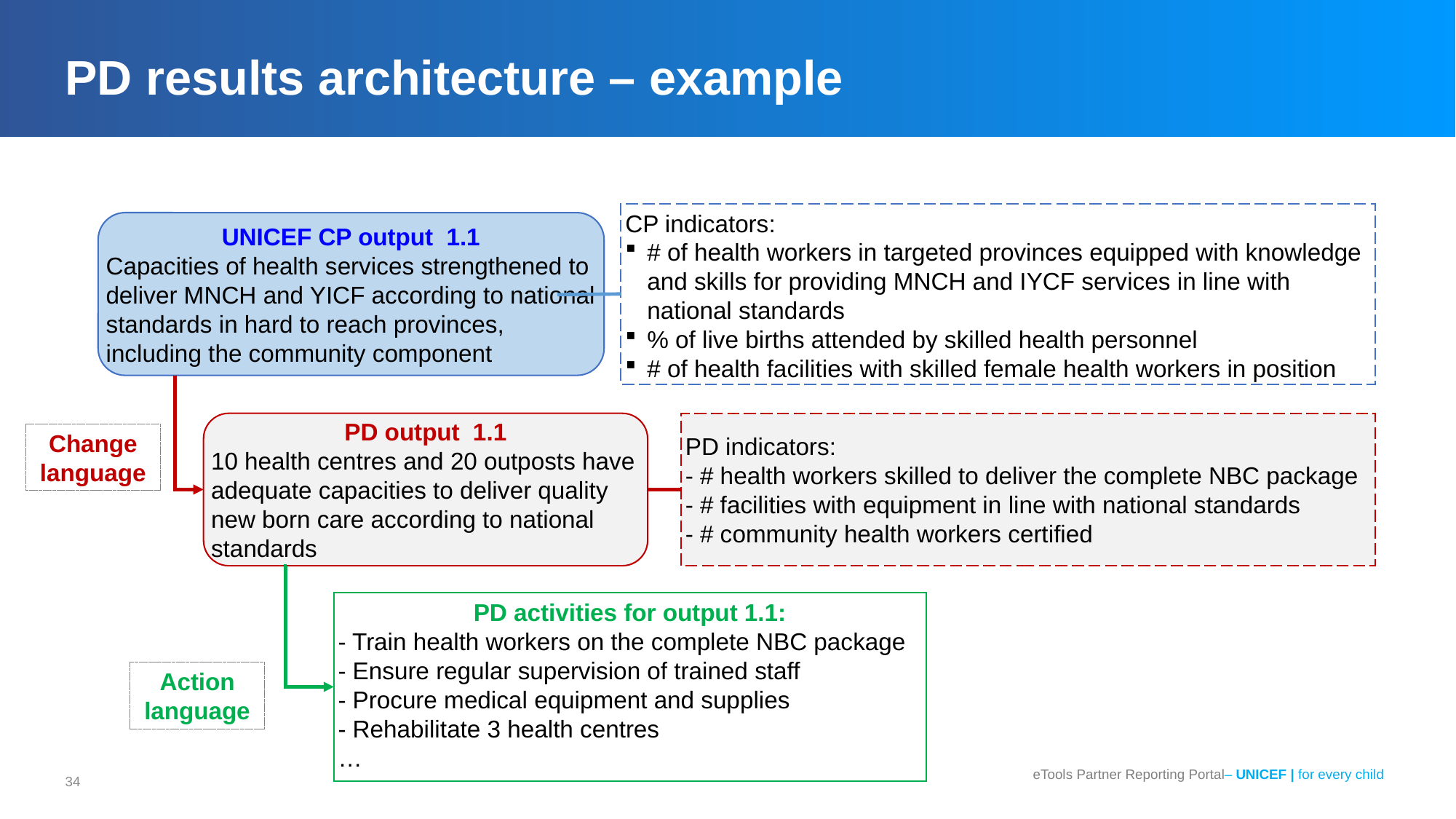

# PD results architecture – example
CP indicators:
# of health workers in targeted provinces equipped with knowledge and skills for providing MNCH and IYCF services in line with national standards
% of live births attended by skilled health personnel
# of health facilities with skilled female health workers in position
UNICEF CP output  1.1
Capacities of health services strengthened to deliver MNCH and YICF according to national standards in hard to reach provinces, including the community component
PD output  1.1
10 health centres and 20 outposts have adequate capacities to deliver quality new born care according to national standards
PD indicators:
- # health workers skilled to deliver the complete NBC package
- # facilities with equipment in line with national standards
- # community health workers certified
Change language
PD activities for output 1.1:
- Train health workers on the complete NBC package
- Ensure regular supervision of trained staff
- Procure medical equipment and supplies
- Rehabilitate 3 health centres
…
Action language
eTools Partner Reporting Portal– UNICEF | for every child
34